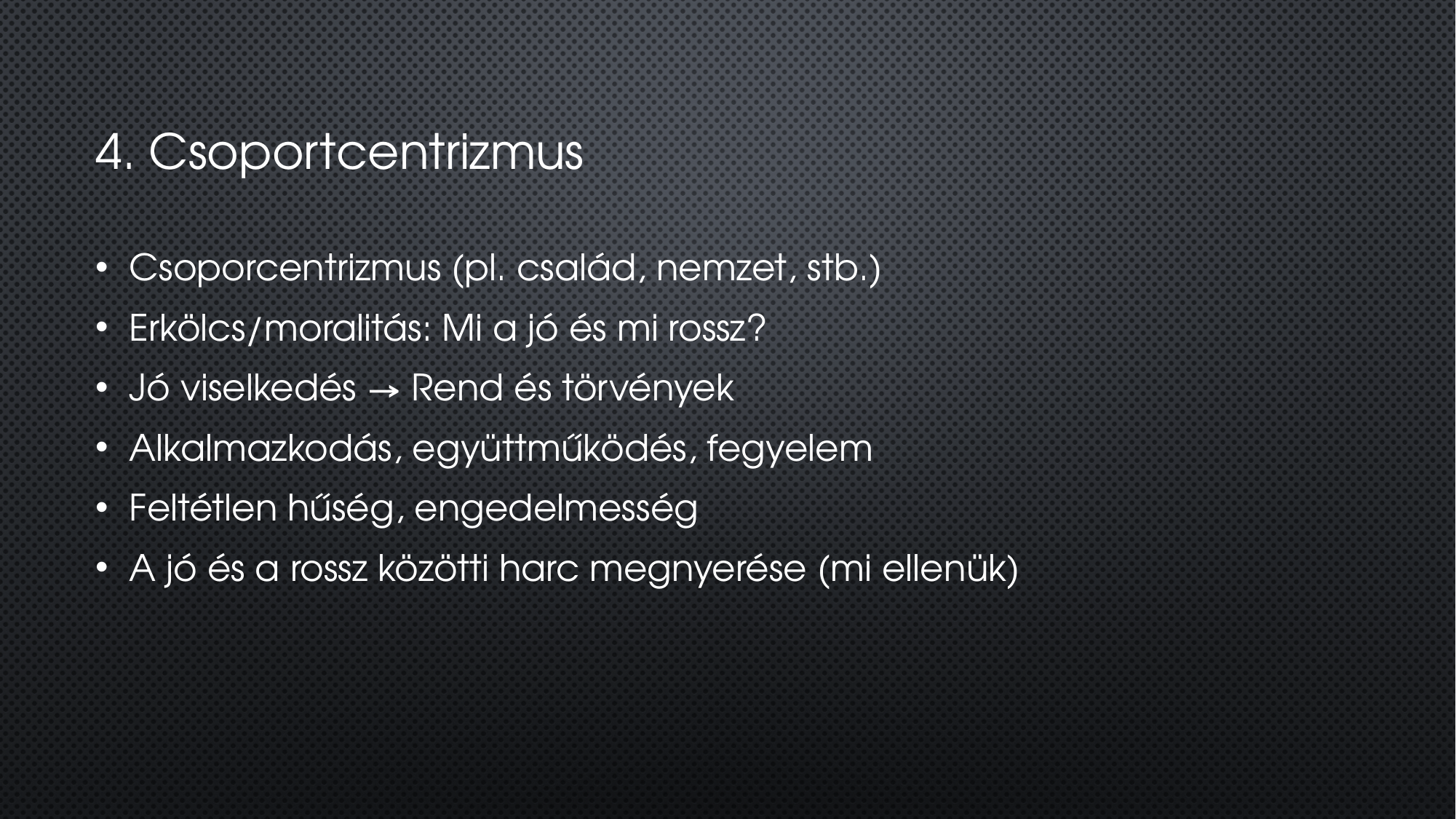

# 4. Csoportcentrizmus
Csoporcentrizmus (pl. család, nemzet, stb.)
Erkölcs/moralitás: Mi a jó és mi rossz?
Jó viselkedés → Rend és törvények
Alkalmazkodás, együttműködés, fegyelem
Feltétlen hűség, engedelmesség
A jó és a rossz közötti harc megnyerése (mi ellenük)